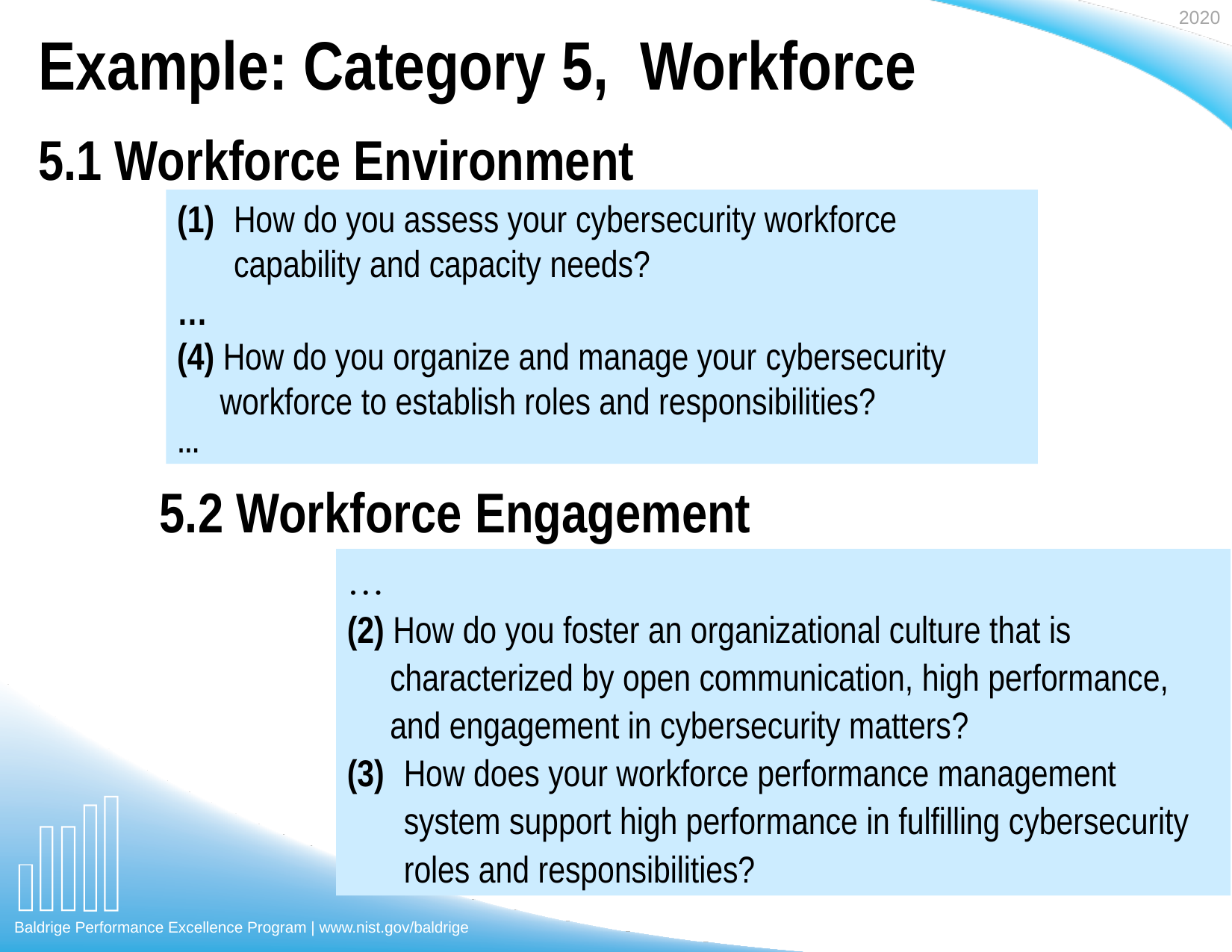

# Example: Category 5,  Workforce
5.1 Workforce Environment
(1)	How do you assess your cybersecurity workforce capability and capacity needs?
…
(4) How do you organize and manage your cybersecurity workforce to establish roles and responsibilities?
…
5.2 Workforce Engagement
…
(2) How do you foster an organizational culture that is characterized by open communication, high performance, and engagement in cybersecurity matters?
(3)	How does your workforce performance management system support high performance in fulfilling cybersecurity roles and responsibilities?